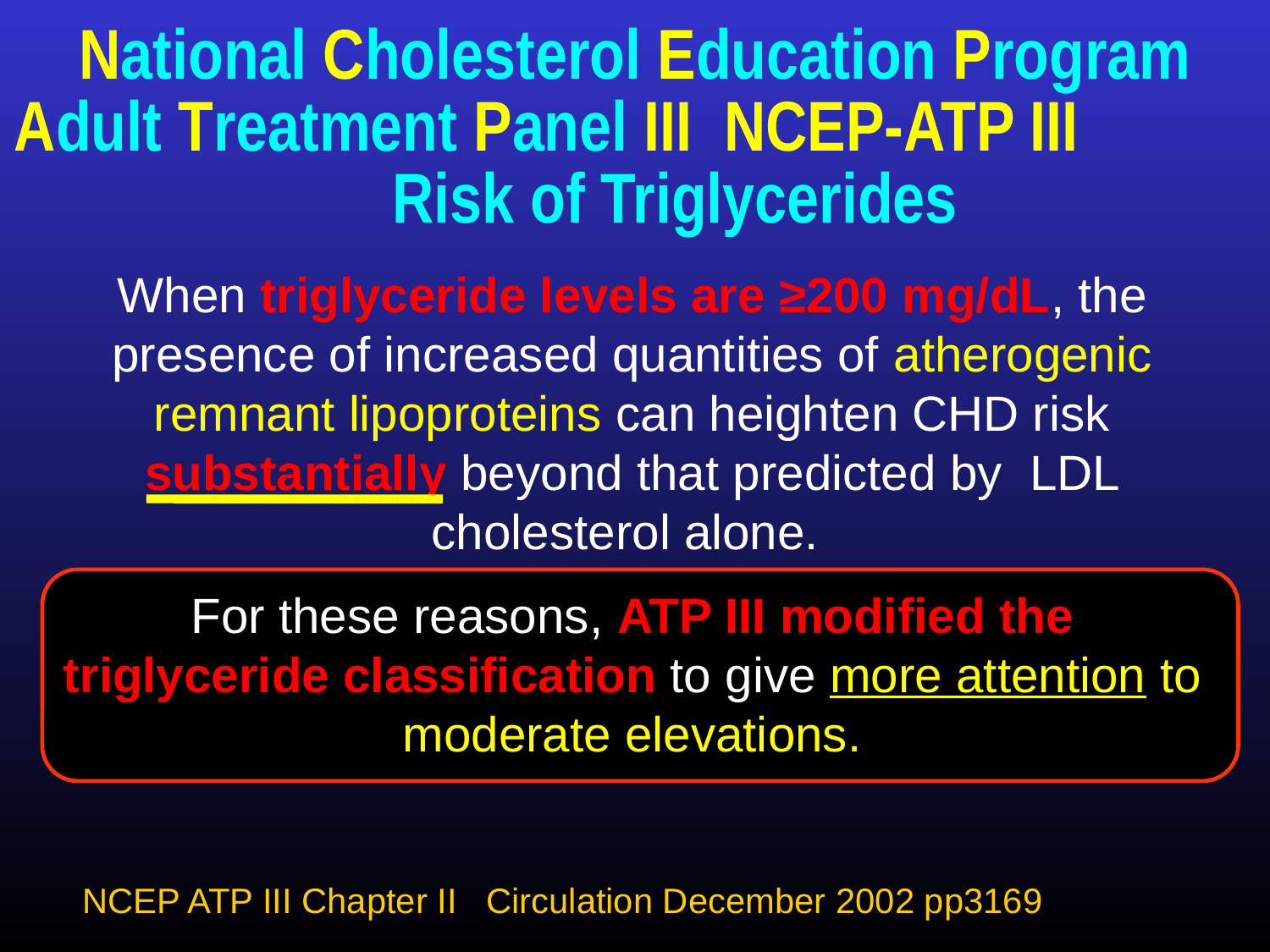

National Cholesterol Education Program
Adult Treatment Panel III  NCEP-ATP III                 Risk of Triglycerides
When triglyceride levels are ≥200 mg/dL, the presence of increased quantities of atherogenic remnant lipoproteins can heighten CHD risk substantially beyond that predicted by  LDL cholesterol alone.
For these reasons, ATP III modified the triglyceride classification to give more attention to moderate elevations.

NCEP ATP III Chapter II   Circulation December 2002 pp3169